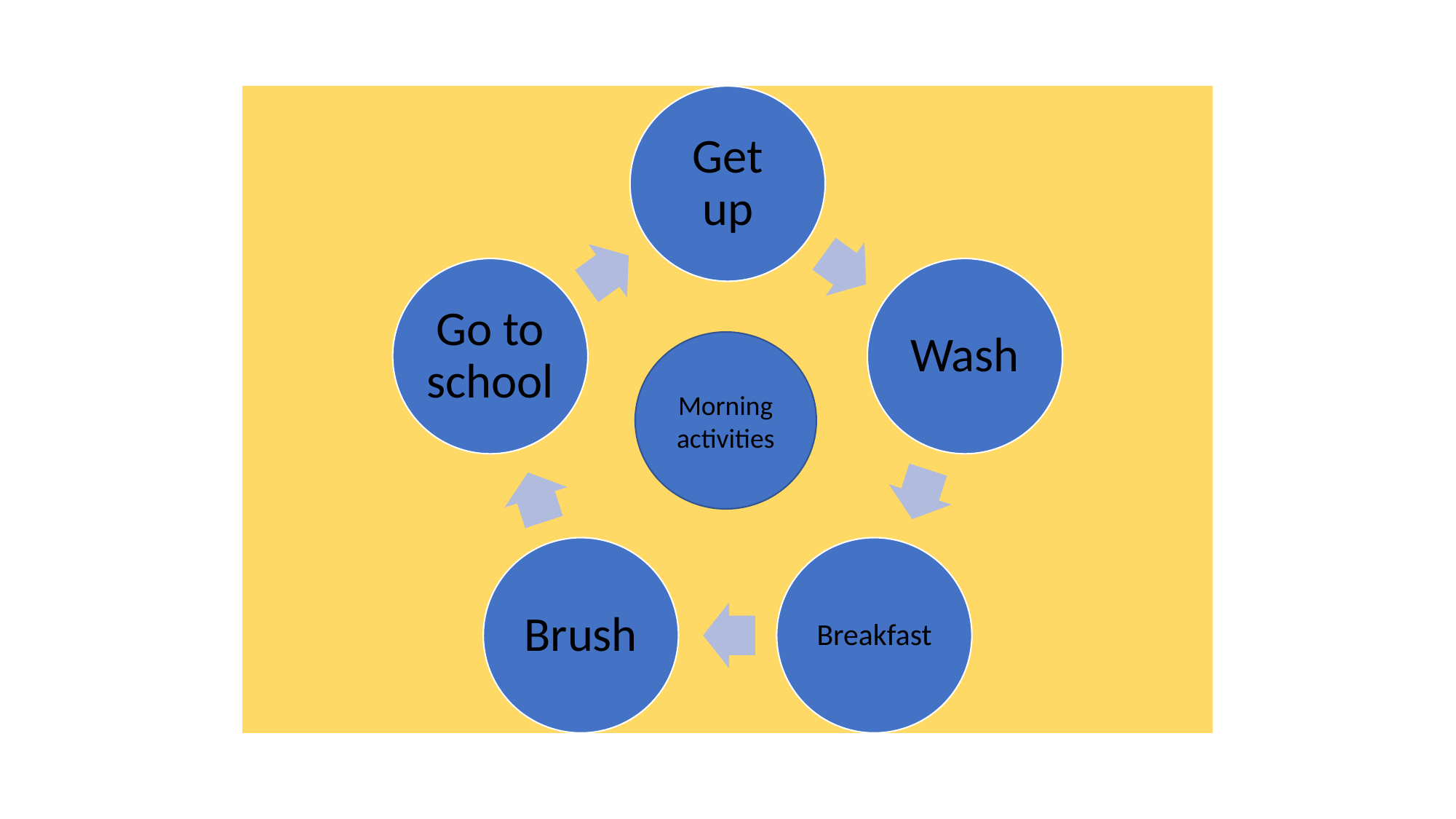

Get up

Wash

Breakfast

Brush

Go to school

Morning
activities